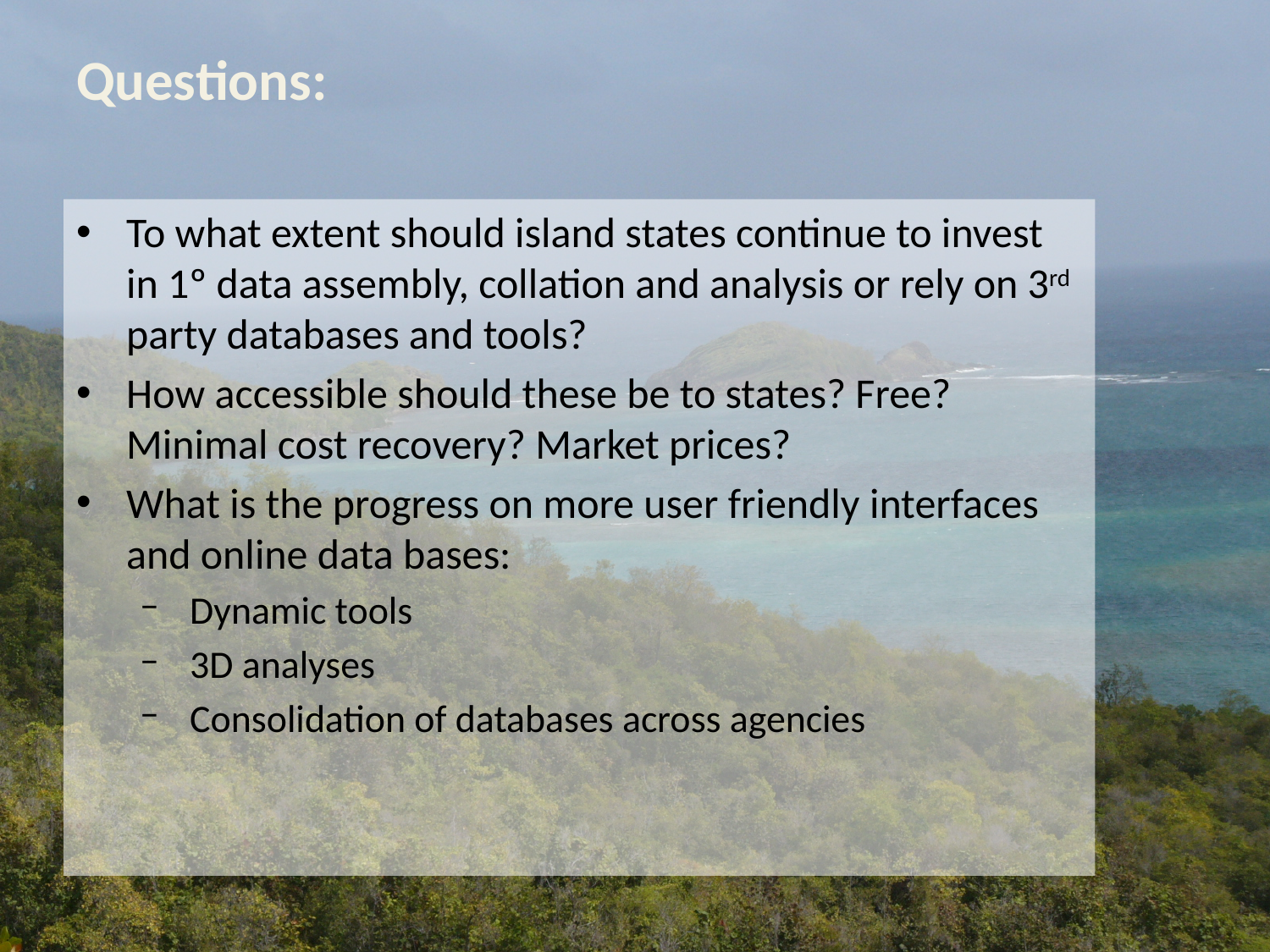

# Questions:
To what extent should island states continue to invest in 1º data assembly, collation and analysis or rely on 3rd party databases and tools?
How accessible should these be to states? Free? Minimal cost recovery? Market prices?
What is the progress on more user friendly interfaces and online data bases:
Dynamic tools
3D analyses
Consolidation of databases across agencies